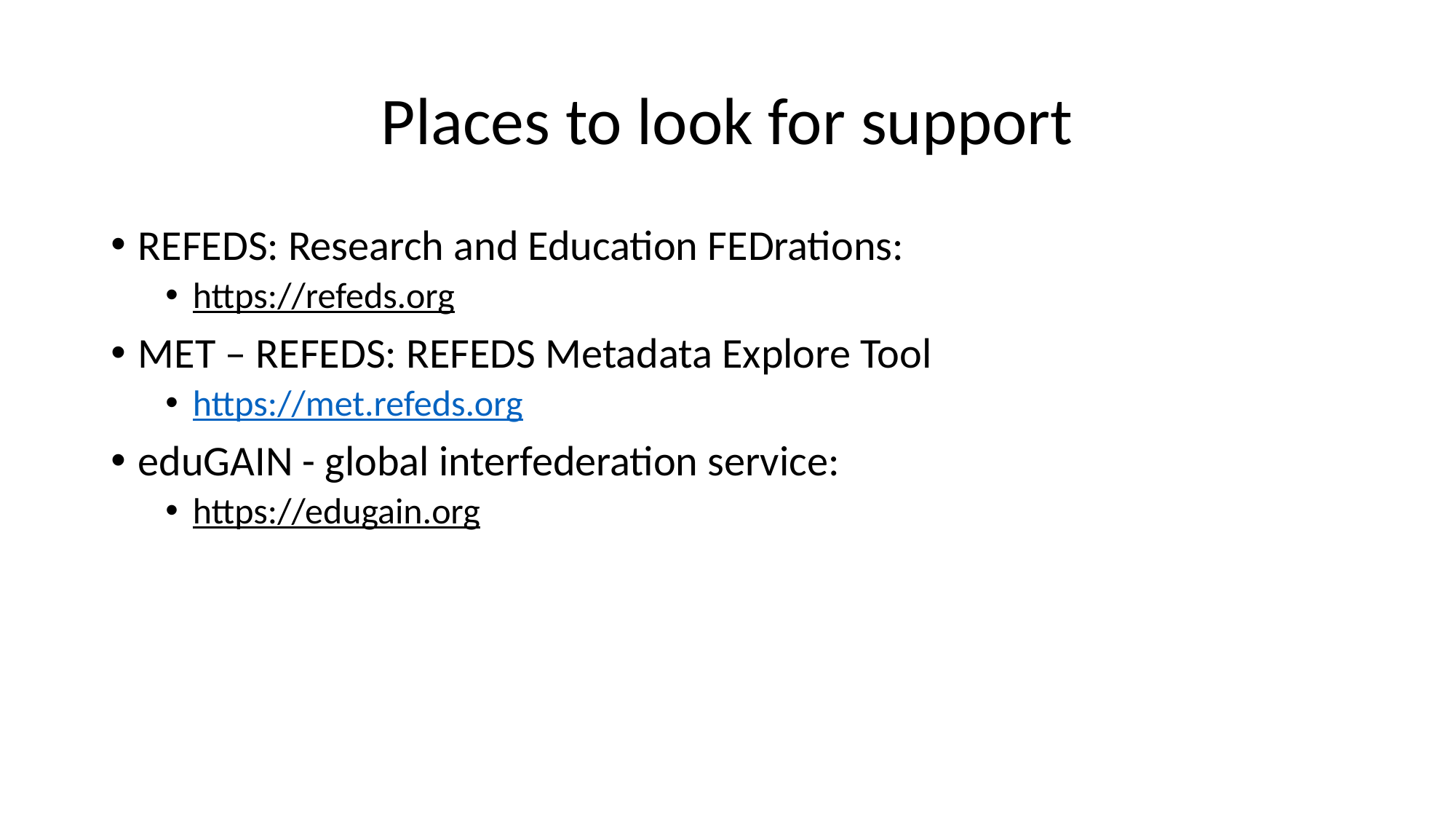

# Places to look for support
REFEDS: Research and Education FEDrations:
https://refeds.org
MET – REFEDS: REFEDS Metadata Explore Tool
https://met.refeds.org
eduGAIN - global interfederation service:
https://edugain.org